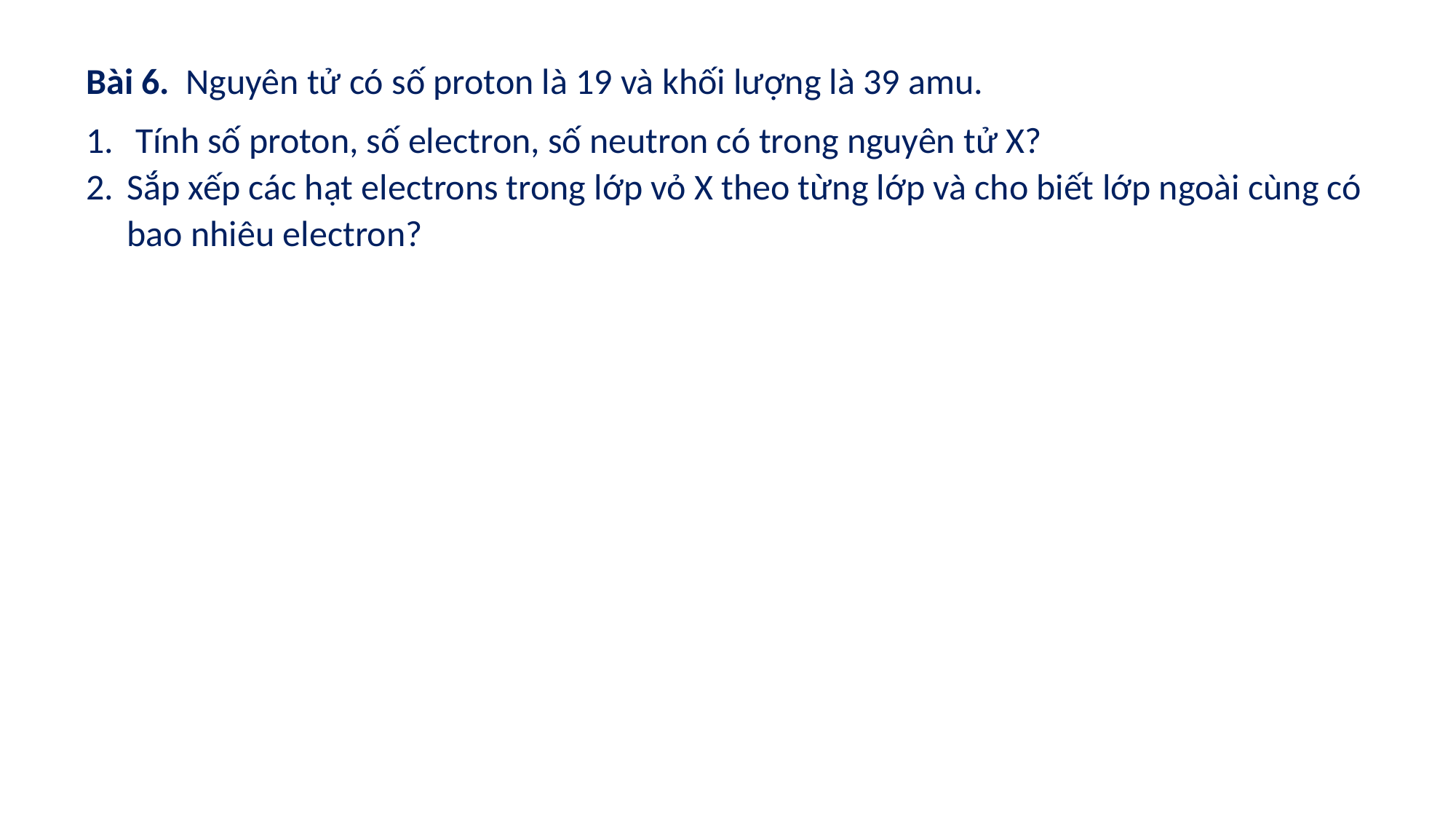

Bài 6.  Nguyên tử có số proton là 19 và khối lượng là 39 amu.
 Tính số proton, số electron, số neutron có trong nguyên tử X?
Sắp xếp các hạt electrons trong lớp vỏ X theo từng lớp và cho biết lớp ngoài cùng có bao nhiêu electron?